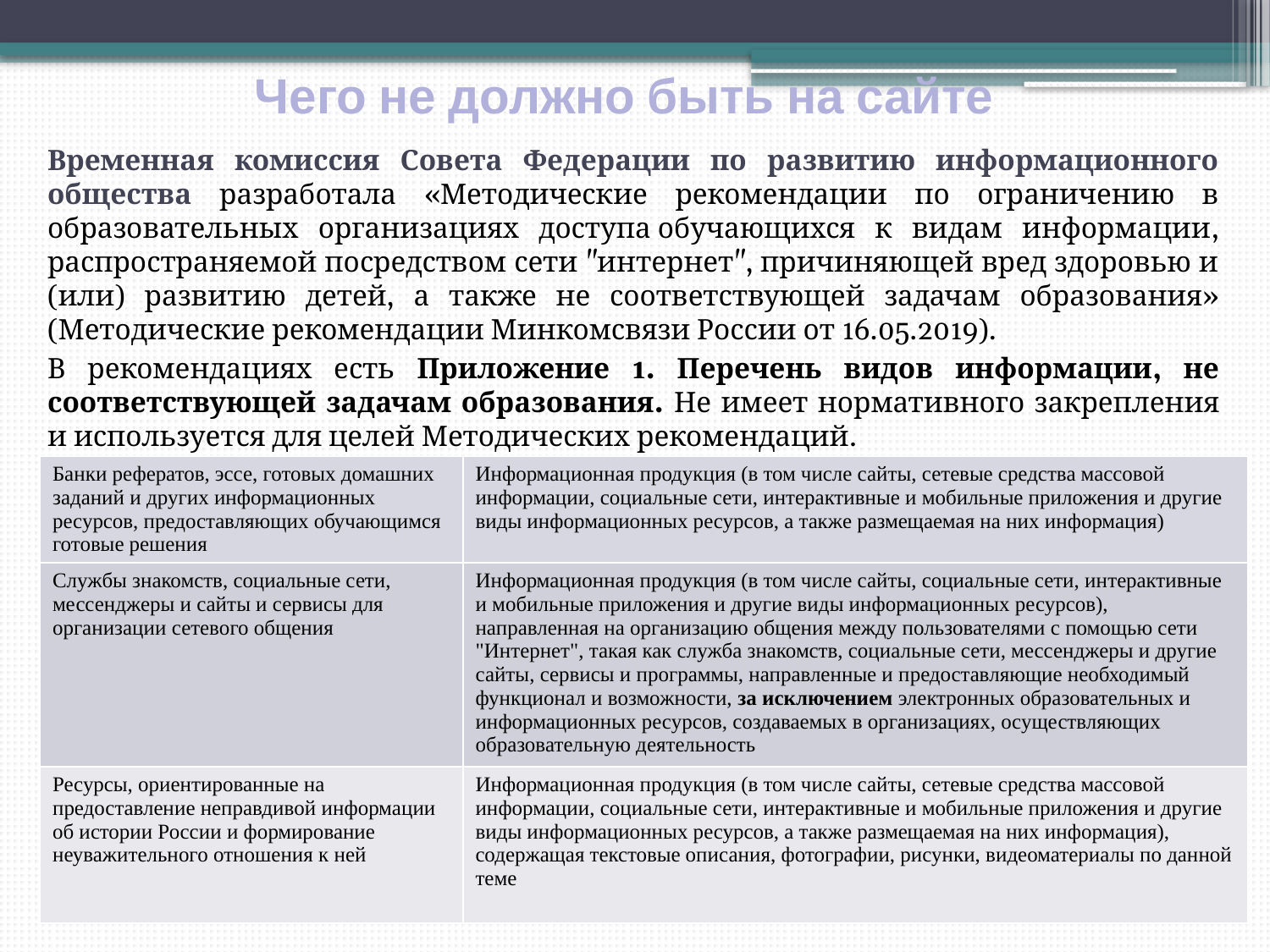

# Чего не должно быть на сайте
Временная комиссия Совета Федерации по развитию информационного общества разработала «Методические рекомендации по ограничению в образовательных организациях доступа обучающихся к видам информации, распространяемой посредством сети "интернет", причиняющей вред здоровью и (или) развитию детей, а также не соответствующей задачам образования» (Методические рекомендации Минкомсвязи России от 16.05.2019).
В рекомендациях есть Приложение 1. Перечень видов информации, не соответствующей задачам образования. Не имеет нормативного закрепления и используется для целей Методических рекомендаций.

| Банки рефератов, эссе, готовых домашних заданий и других информационных ресурсов, предоставляющих обучающимся готовые решения | Информационная продукция (в том числе сайты, сетевые средства массовой информации, социальные сети, интерактивные и мобильные приложения и другие виды информационных ресурсов, а также размещаемая на них информация) |
| --- | --- |
| Службы знакомств, социальные сети, мессенджеры и сайты и сервисы для организации сетевого общения | Информационная продукция (в том числе сайты, социальные сети, интерактивные и мобильные приложения и другие виды информационных ресурсов), направленная на организацию общения между пользователями с помощью сети "Интернет", такая как служба знакомств, социальные сети, мессенджеры и другие сайты, сервисы и программы, направленные и предоставляющие необходимый функционал и возможности, за исключением электронных образовательных и информационных ресурсов, создаваемых в организациях, осуществляющих образовательную деятельность |
| Ресурсы, ориентированные на предоставление неправдивой информации об истории России и формирование неуважительного отношения к ней | Информационная продукция (в том числе сайты, сетевые средства массовой информации, социальные сети, интерактивные и мобильные приложения и другие виды информационных ресурсов, а также размещаемая на них информация), содержащая текстовые описания, фотографии, рисунки, видеоматериалы по данной теме |